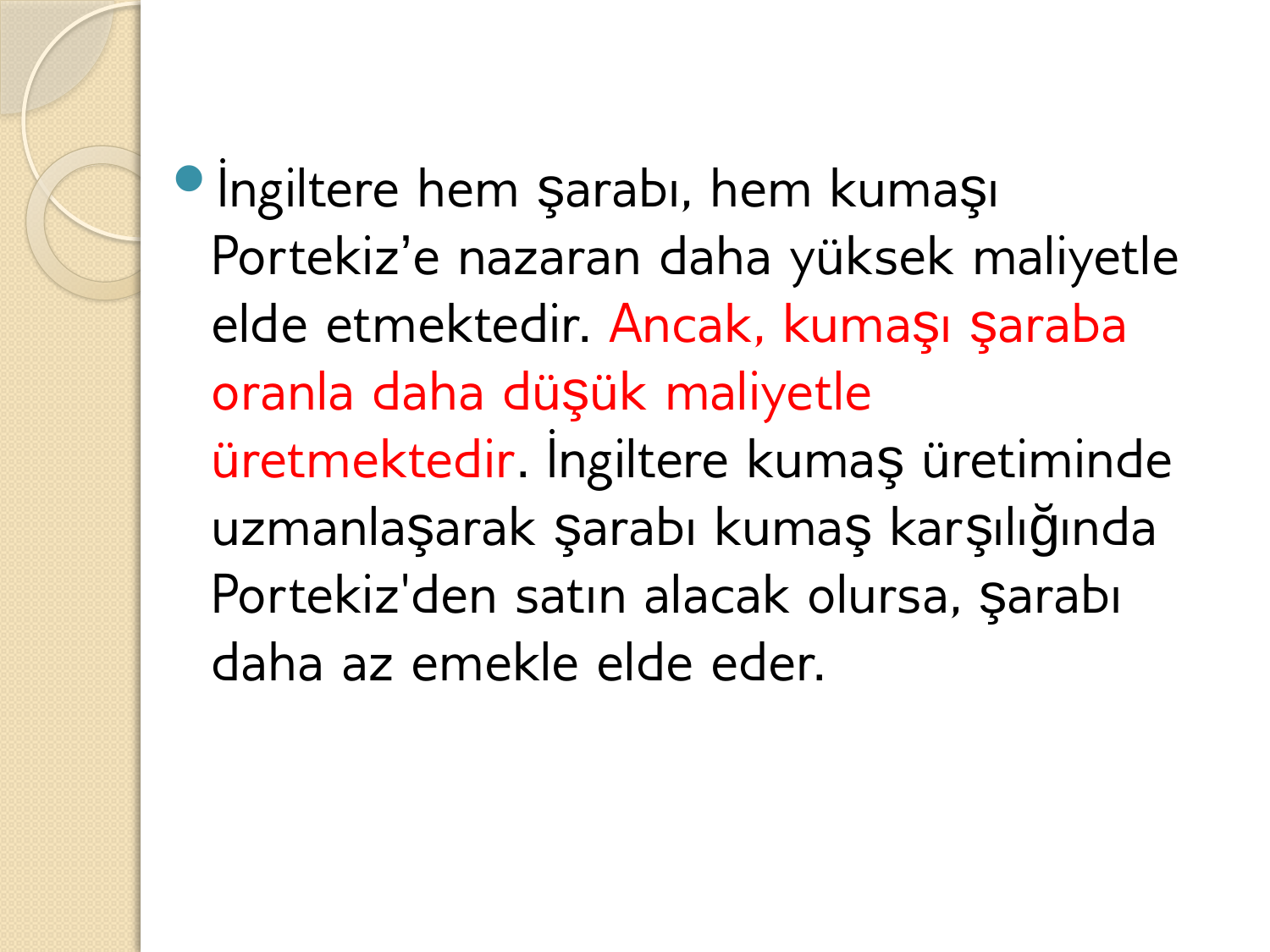

İngiltere hem şarabı, hem kumaşı Portekiz’e nazaran daha yüksek maliyetle elde etmektedir. Ancak, kumaşı şaraba oranla daha düşük maliyetle üretmektedir. İngiltere kumaş üretiminde uzmanlaşarak şarabı kumaş karşılığında Portekiz'den satın alacak olursa, şarabı daha az emekle elde eder.